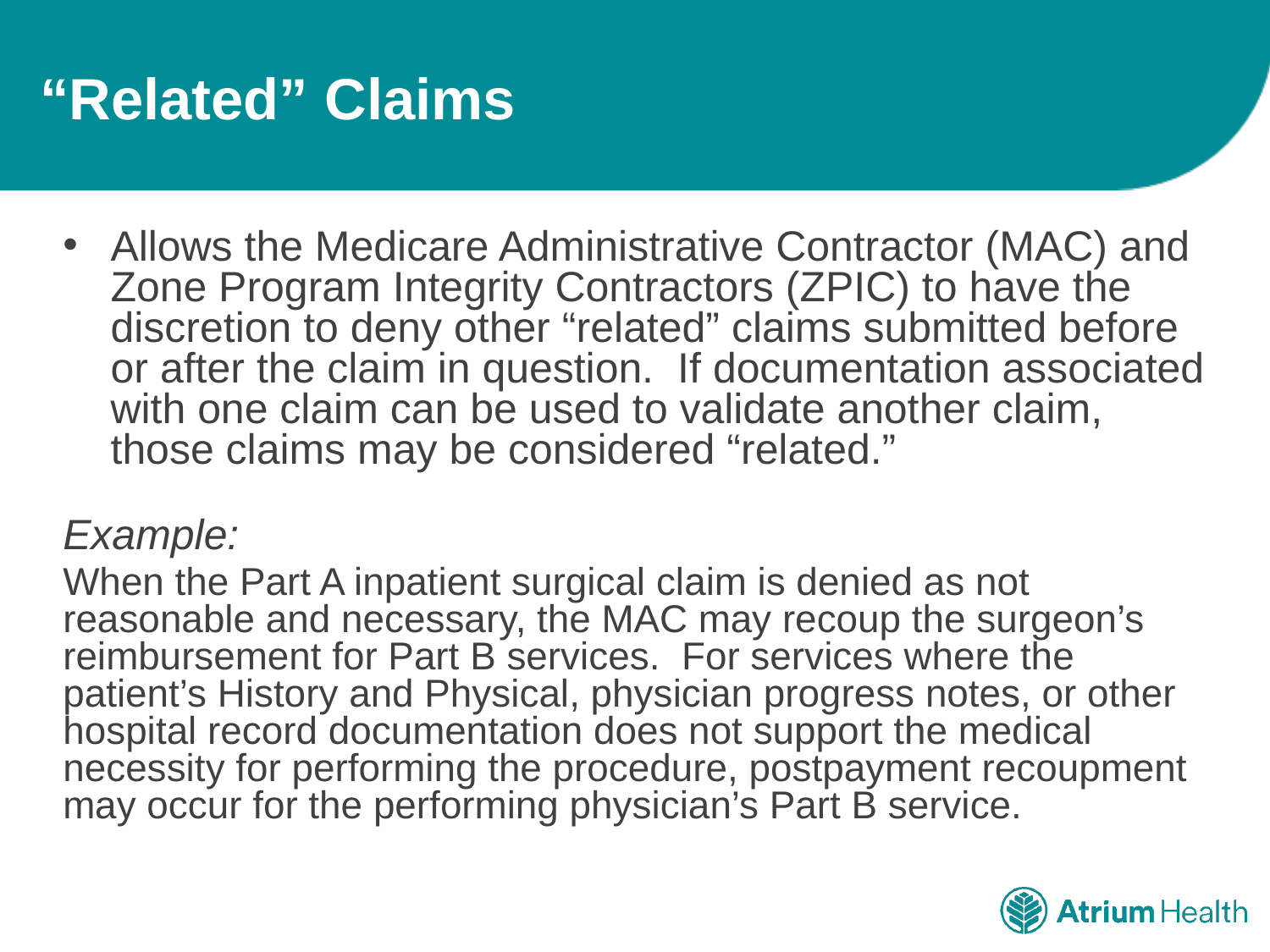

# “Related” Claims
Allows the Medicare Administrative Contractor (MAC) and Zone Program Integrity Contractors (ZPIC) to have the discretion to deny other “related” claims submitted before or after the claim in question.  If documentation associated with one claim can be used to validate another claim, those claims may be considered “related.”

Example:
When the Part A inpatient surgical claim is denied as not reasonable and necessary, the MAC may recoup the surgeon’s reimbursement for Part B services.  For services where the patient’s History and Physical, physician progress notes, or other hospital record documentation does not support the medical necessity for performing the procedure, postpayment recoupment may occur for the performing physician’s Part B service.